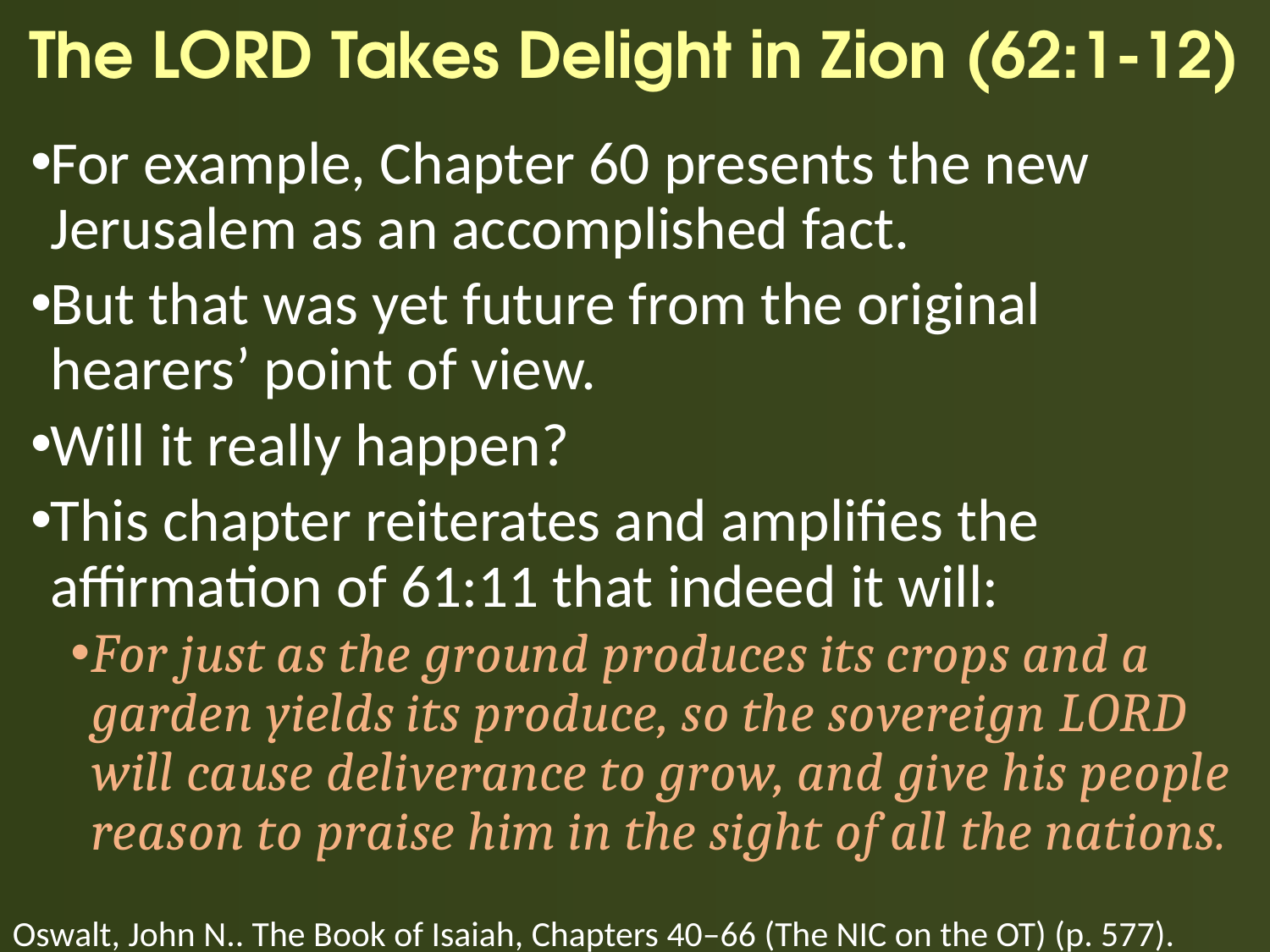

# The LORD Takes Delight in Zion (62:1-12)
For example, Chapter 60 presents the new Jerusalem as an accomplished fact.
But that was yet future from the original hearers’ point of view.
Will it really happen?
This chapter reiterates and amplifies the affirmation of 61:11 that indeed it will:
For just as the ground produces its crops and a garden yields its produce, so the sovereign LORD will cause deliverance to grow, and give his people reason to praise him in the sight of all the nations.
Oswalt, John N.. The Book of Isaiah, Chapters 40–66 (The NIC on the OT) (p. 577).